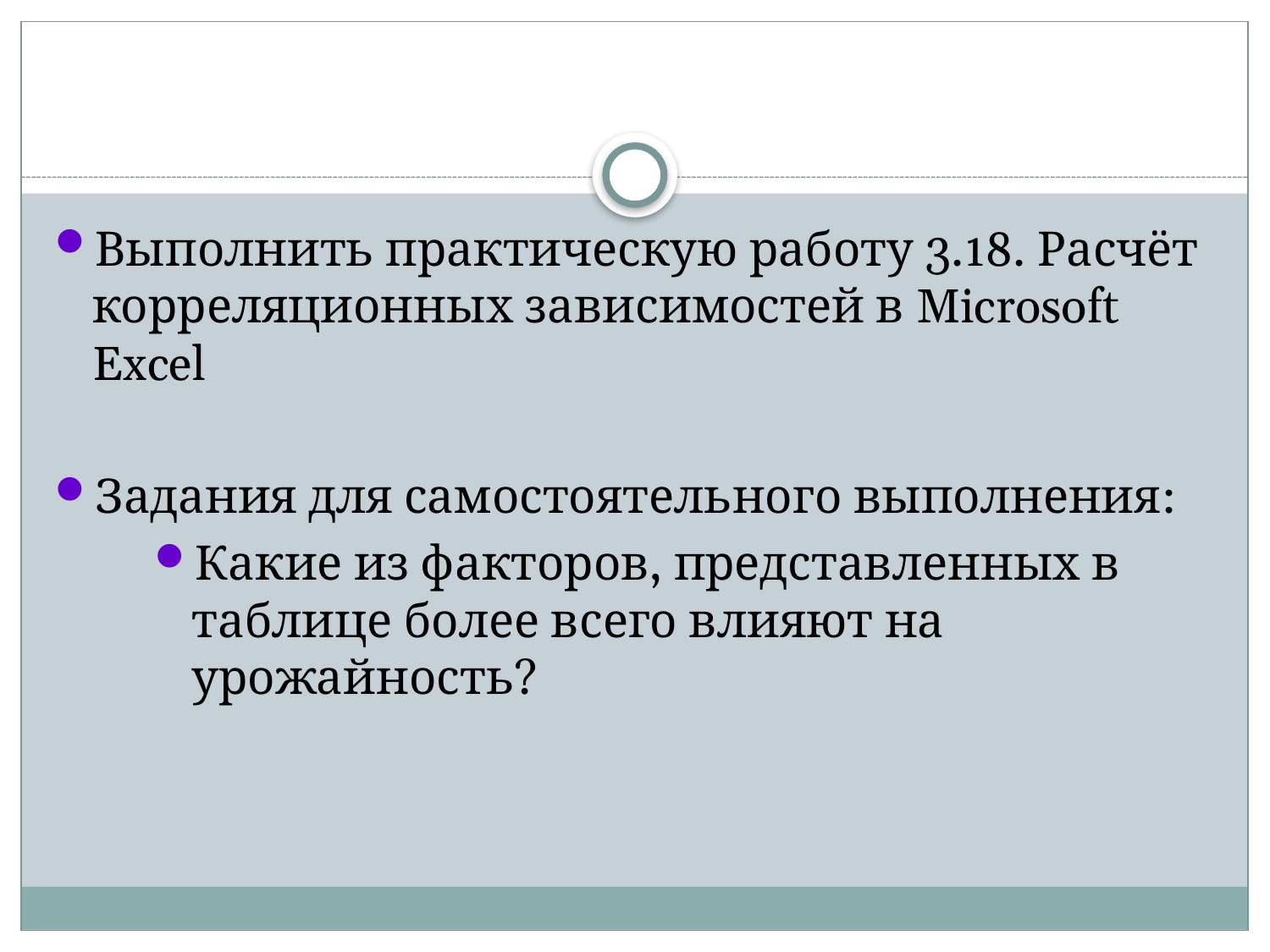

#
Выполнить практическую работу 3.18. Расчёт корреляционных зависимостей в Microsoft Excel

Задания для самостоятельного выполнения:
Какие из факторов, представленных в таблице более всего влияют на урожайность?